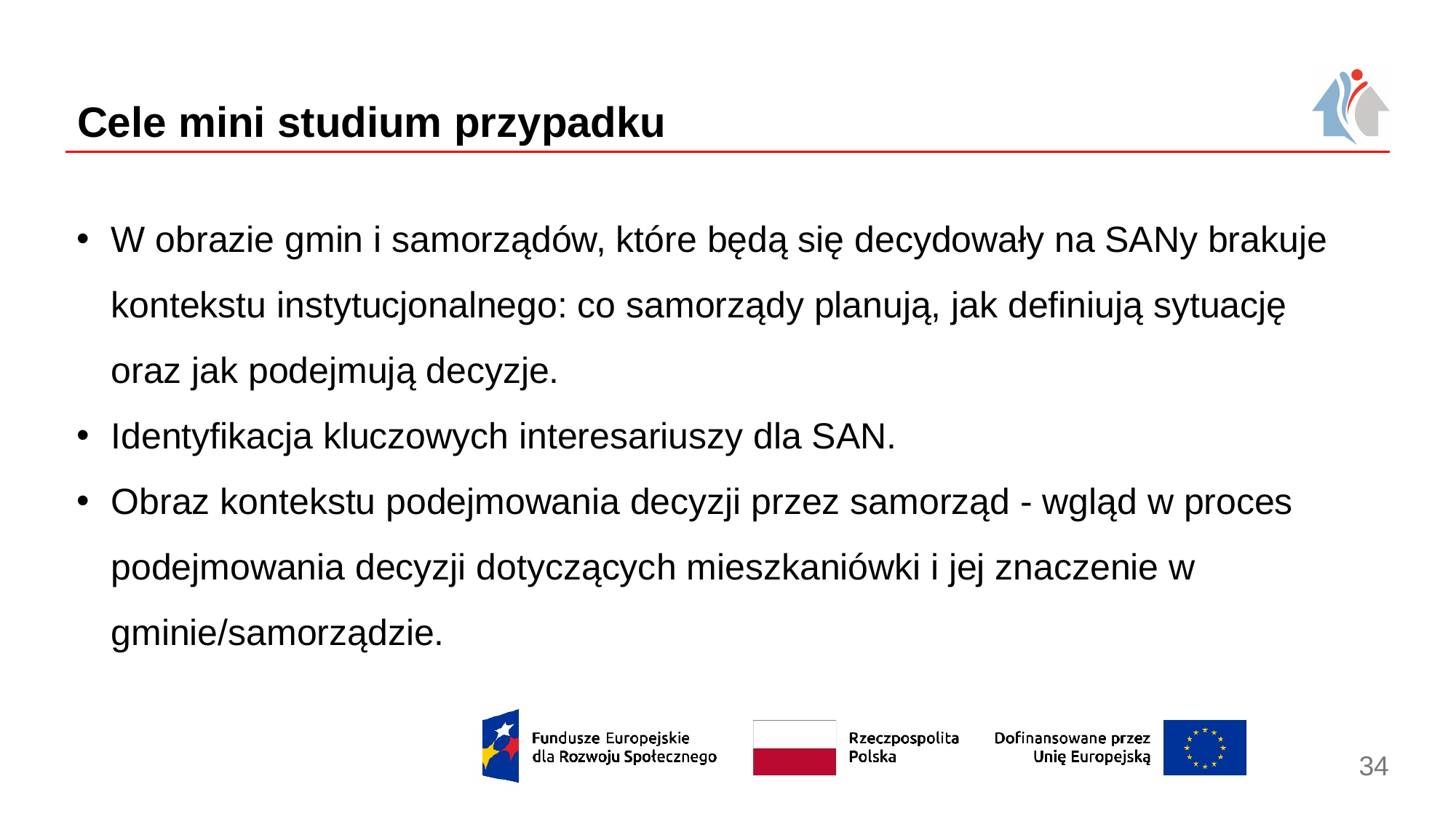

# Cele mini studium przypadku
W obrazie gmin i samorządów, które będą się decydowały na SANy brakuje kontekstu instytucjonalnego: co samorządy planują, jak definiują sytuację oraz jak podejmują decyzje.
Identyfikacja kluczowych interesariuszy dla SAN.
Obraz kontekstu podejmowania decyzji przez samorząd - wgląd w proces podejmowania decyzji dotyczących mieszkaniówki i jej znaczenie w gminie/samorządzie.

34